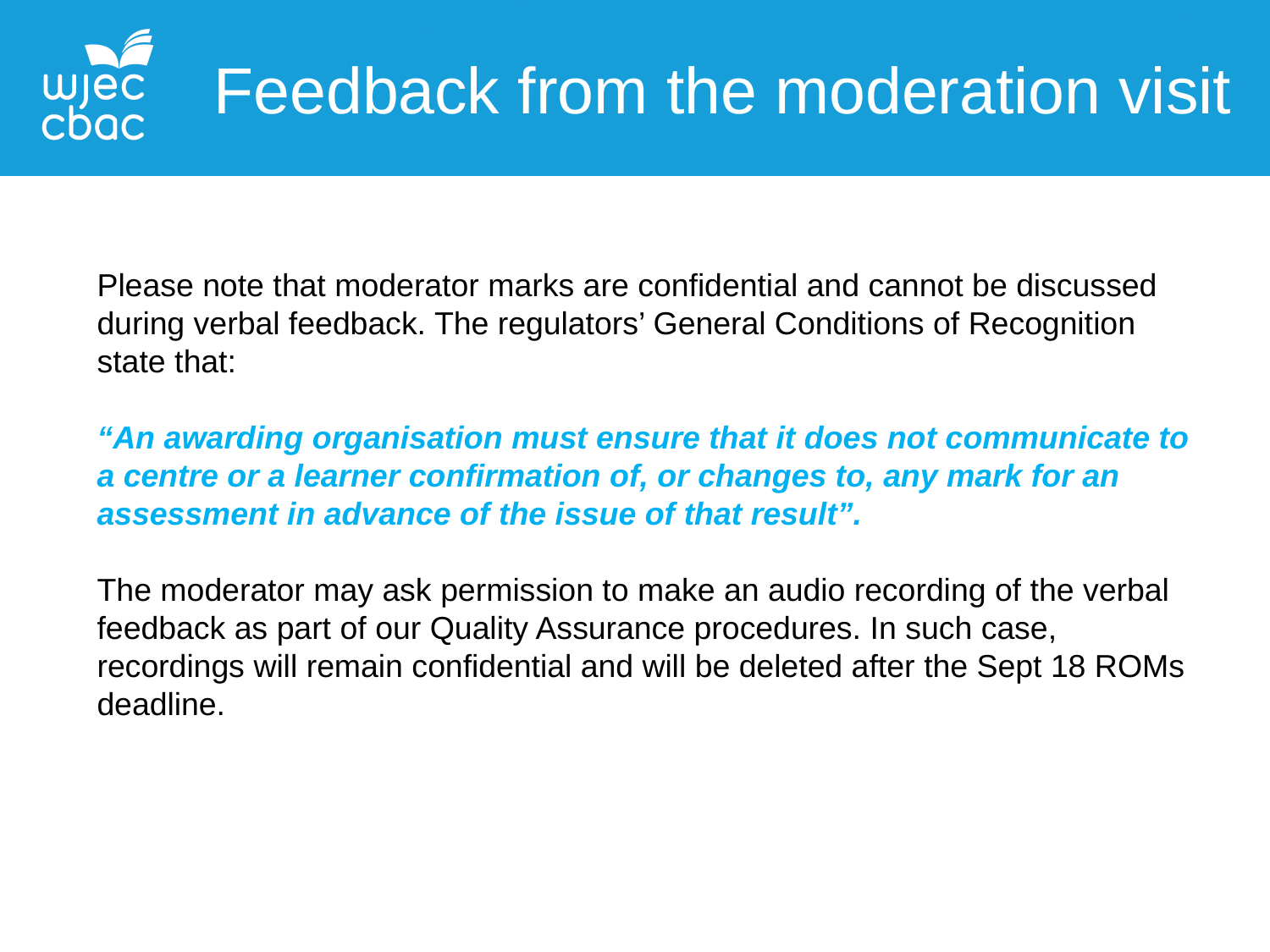

Feedback from the moderation visit
Please note that moderator marks are confidential and cannot be discussed during verbal feedback. The regulators’ General Conditions of Recognition state that:

“An awarding organisation must ensure that it does not communicate to a centre or a learner confirmation of, or changes to, any mark for an assessment in advance of the issue of that result”.

The moderator may ask permission to make an audio recording of the verbal feedback as part of our Quality Assurance procedures. In such case, recordings will remain confidential and will be deleted after the Sept 18 ROMs deadline.